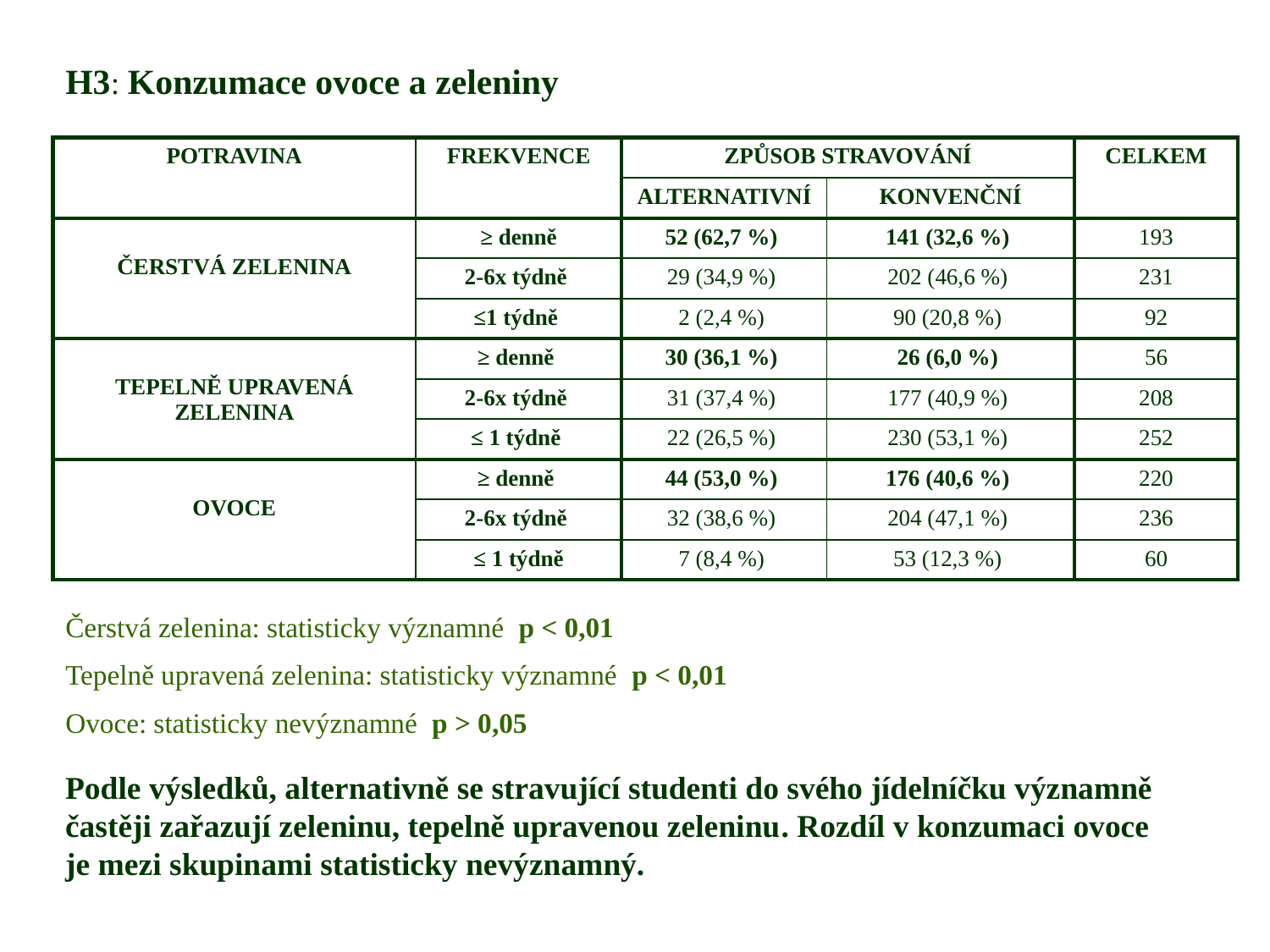

H3: Konzumace ovoce a zeleniny
| POTRAVINA | FREKVENCE | ZPŮSOB STRAVOVÁNÍ |  | CELKEM |
| --- | --- | --- | --- | --- |
|  |  | ALTERNATIVNÍ | KONVENČNÍ |  |
| ČERSTVÁ ZELENINA | ≥ denně | 52 (62,7 %) | 141 (32,6 %) | 193 |
|  | 2-6x týdně | 29 (34,9 %) | 202 (46,6 %) | 231 |
|  | ≤1 týdně | 2 (2,4 %) | 90 (20,8 %) | 92 |
| TEPELNĚ UPRAVENÁ ZELENINA | ≥ denně | 30 (36,1 %) | 26 (6,0 %) | 56 |
|  | 2-6x týdně | 31 (37,4 %) | 177 (40,9 %) | 208 |
|  | ≤ 1 týdně | 22 (26,5 %) | 230 (53,1 %) | 252 |
| OVOCE | ≥ denně | 44 (53,0 %) | 176 (40,6 %) | 220 |
|  | 2-6x týdně | 32 (38,6 %) | 204 (47,1 %) | 236 |
|  | ≤ 1 týdně | 7 (8,4 %) | 53 (12,3 %) | 60 |
Čerstvá zelenina: statisticky významné  p < 0,01
Tepelně upravená zelenina: statisticky významné  p < 0,01
Ovoce: statisticky nevýznamné  p > 0,05
Podle výsledků, alternativně se stravující studenti do svého jídelníčku významně častěji zařazují zeleninu, tepelně upravenou zeleninu. Rozdíl v konzumaci ovoce
je mezi skupinami statisticky nevýznamný.